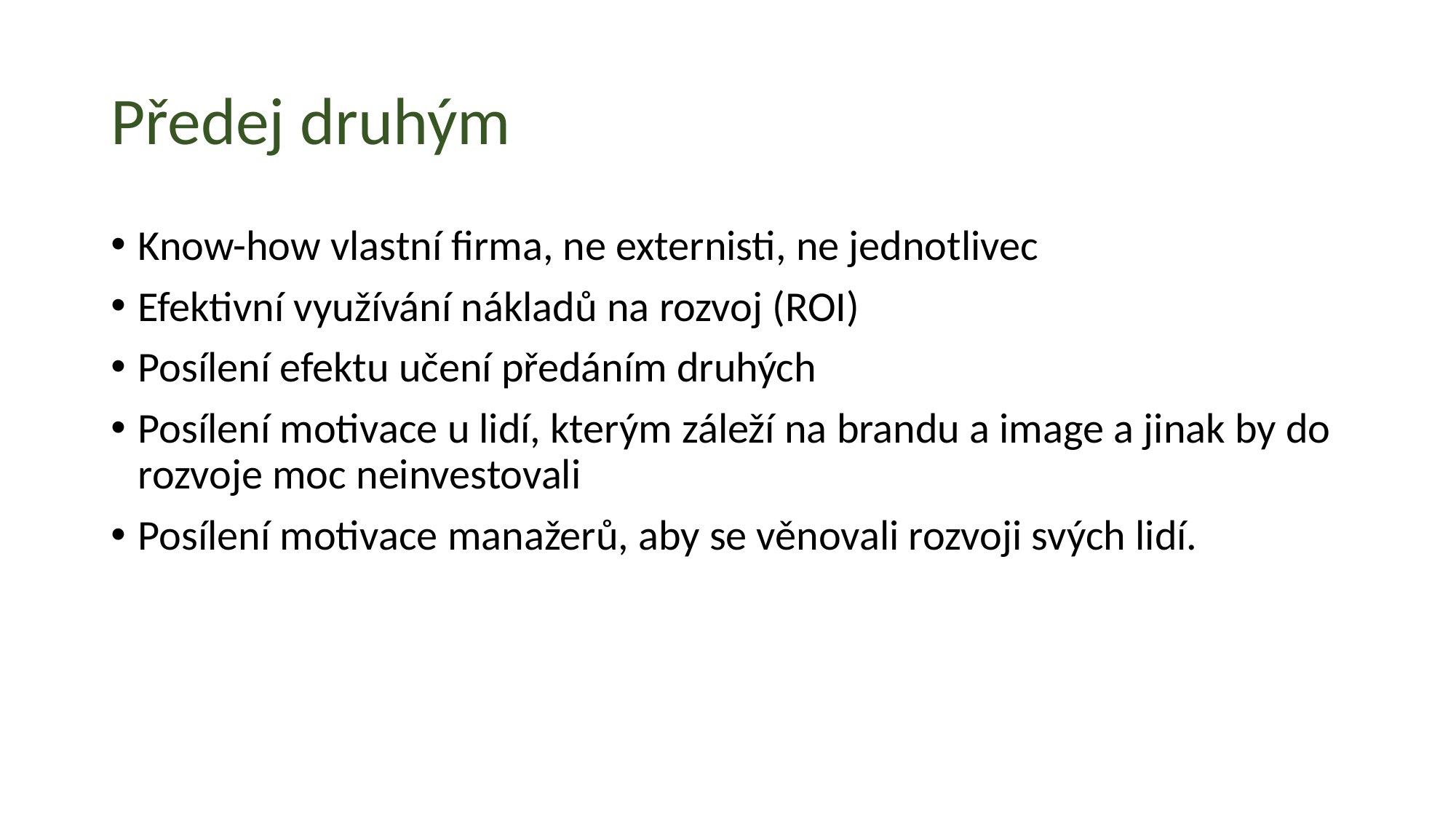

# Předej druhým
Know-how vlastní firma, ne externisti, ne jednotlivec
Efektivní využívání nákladů na rozvoj (ROI)
Posílení efektu učení předáním druhých
Posílení motivace u lidí, kterým záleží na brandu a image a jinak by do rozvoje moc neinvestovali
Posílení motivace manažerů, aby se věnovali rozvoji svých lidí.